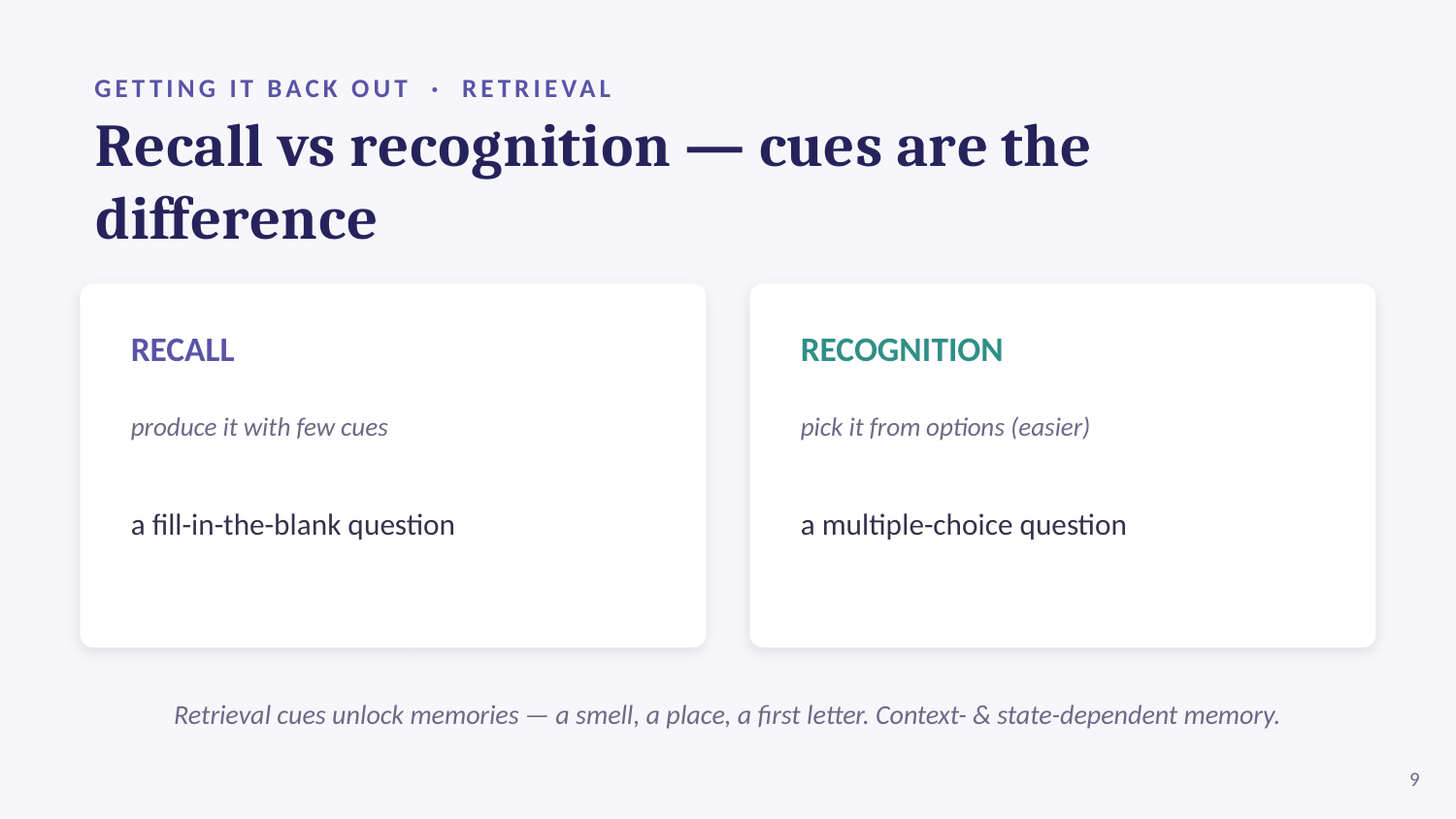

GETTING IT BACK OUT  ·  RETRIEVAL
Recall vs recognition — cues are the difference

RECALL

produce it with few cues

a fill-in-the-blank question
RECOGNITION

pick it from options (easier)

a multiple-choice question
Retrieval cues unlock memories — a smell, a place, a first letter. Context- & state-dependent memory.
9